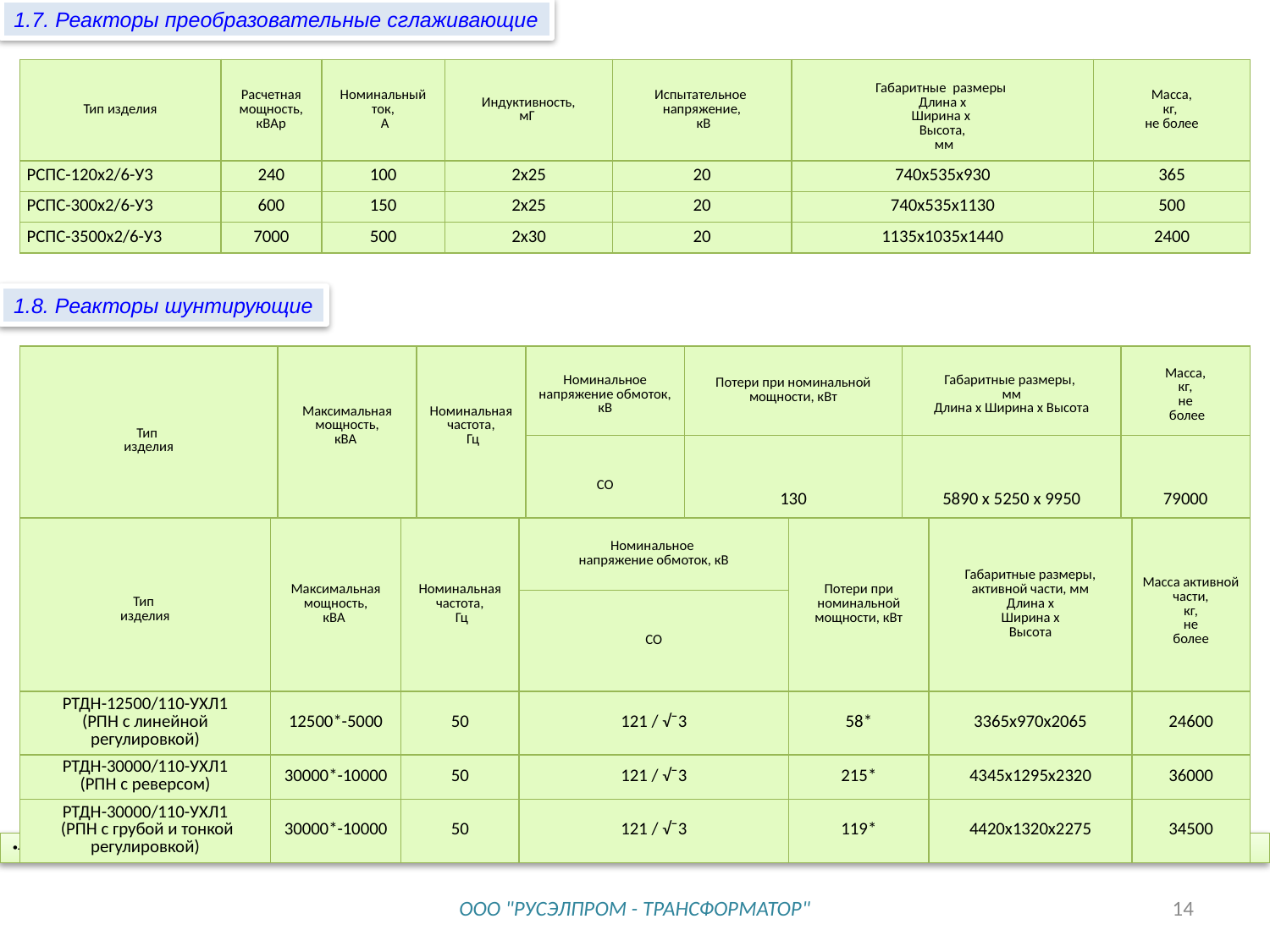

1.7. Реакторы преобразовательные сглаживающие
| Тип изделия | Расчетная мощность, кВАр | Номинальный ток, А | Индуктивность, мГ | Испытательное напряжение, кВ | Габаритные размеры Длина x Ширина x Высота, мм | Масса, кг, не более |
| --- | --- | --- | --- | --- | --- | --- |
| РСПС-120х2/6-У3 | 240 | 100 | 2х25 | 20 | 740х535х930 | 365 |
| РСПС-300х2/6-У3 | 600 | 150 | 2х25 | 20 | 740х535х1130 | 500 |
| РСПС-3500х2/6-У3 | 7000 | 500 | 2х30 | 20 | 1135х1035х1440 | 2400 |
1.8. Реакторы шунтирующие
| Тип изделия | Максимальная мощность, кВА | Номинальная частота, Гц | Номинальное напряжение обмоток, кВ | Потери при номинальной мощности, кВт | Габаритные размеры, мм Длина х Ширина х Высота | Масса, кг, не более |
| --- | --- | --- | --- | --- | --- | --- |
|  |  |  | СО | 130 | 5890 х 5250 х 9950 | 79000 |
| РОМ-60000/500-УХЛ1 | 65860 | 50 | 525/√¯3 |  |  |  |
| Тип изделия | Максимальная мощность, кВА | Номинальная частота, Гц | Номинальное напряжение обмоток, кВ | Потери при номинальной мощности, кВт | Габаритные размеры, активной части, мм Длина х Ширина х Высота | Масса активной части, кг, не более |
| --- | --- | --- | --- | --- | --- | --- |
|  |  |  | СО |  |  |  |
| РТДН-12500/110-УХЛ1 (РПН с линейной регулировкой) | 12500\*-5000 | 50 | 121 / √¯3 | 58\* | 3365х970х2065 | 24600 |
| РТДН-30000/110-УХЛ1 (РПН с реверсом) | 30000\*-10000 | 50 | 121 / √¯3 | 215\* | 4345х1295х2320 | 36000 |
| РТДН-30000/110-УХЛ1 (РПН с грубой и тонкой регулировкой) | 30000\*-10000 | 50 | 121 / √¯3 | 119\* | 4420х1320х2275 | 34500 |
- данные в номинальном режиме
ООО "РУСЭЛПРОМ - ТРАНСФОРМАТОР"
14